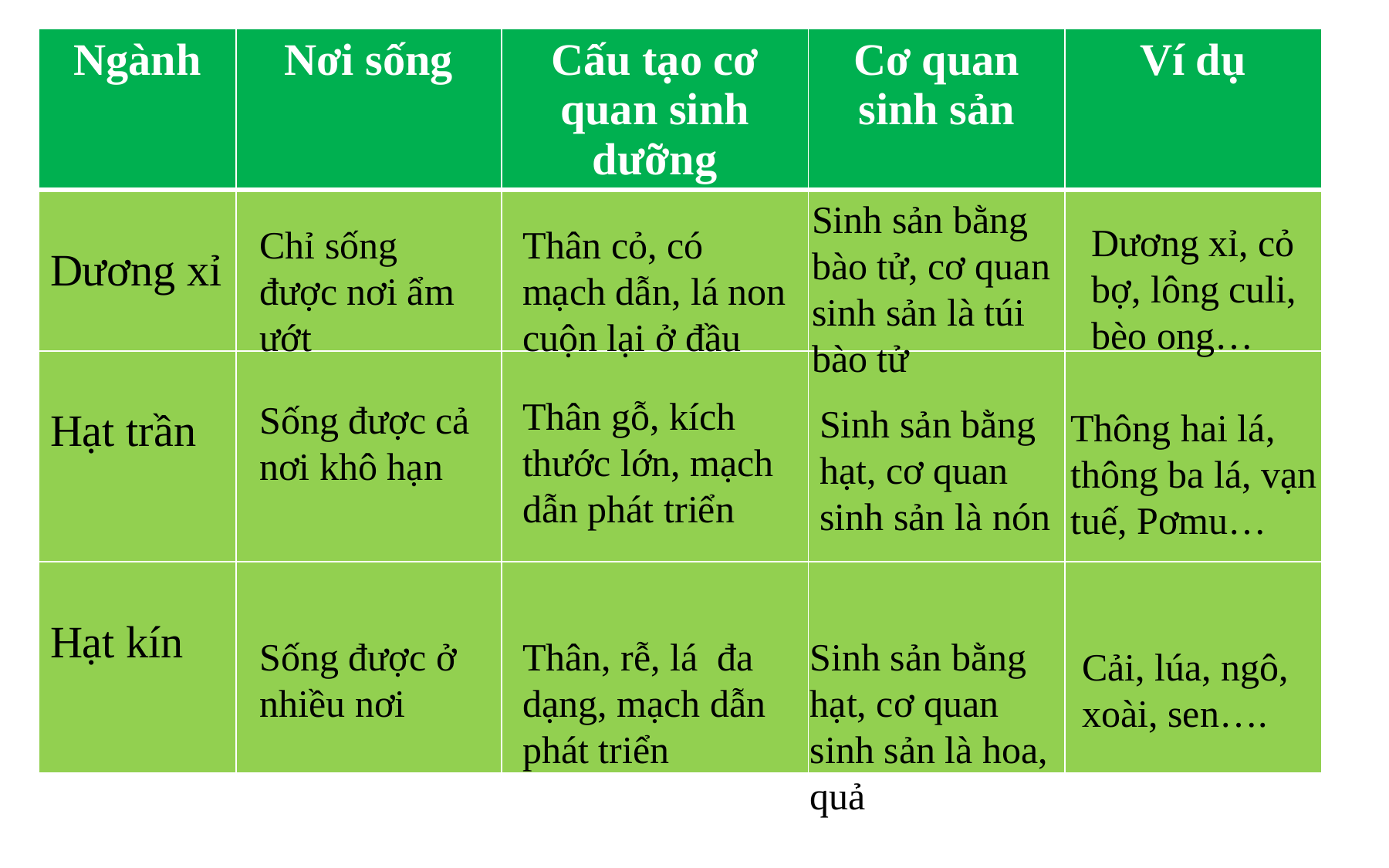

| Ngành | Nơi sống | Cấu tạo cơ quan sinh dưỡng | Cơ quan sinh sản | Ví dụ |
| --- | --- | --- | --- | --- |
| Dương xỉ |  |  |  |  |
| Hạt trần |  |  |  |  |
| Hạt kín |  |  |  |  |
Sinh sản bằng bào tử, cơ quan sinh sản là túi bào tử
Dương xỉ, cỏ bợ, lông culi, bèo ong…
Thân cỏ, có mạch dẫn, lá non cuộn lại ở đầu
Chỉ sống được nơi ẩm ướt
Thân gỗ, kích thước lớn, mạch dẫn phát triển
Sống được cả nơi khô hạn
Sinh sản bằng hạt, cơ quan sinh sản là nón
Thông hai lá, thông ba lá, vạn tuế, Pơmu…
Sống được ở nhiều nơi
Thân, rễ, lá  đa dạng, mạch dẫn phát triển
Sinh sản bằng hạt, cơ quan sinh sản là hoa, quả
Cải, lúa, ngô, xoài, sen….